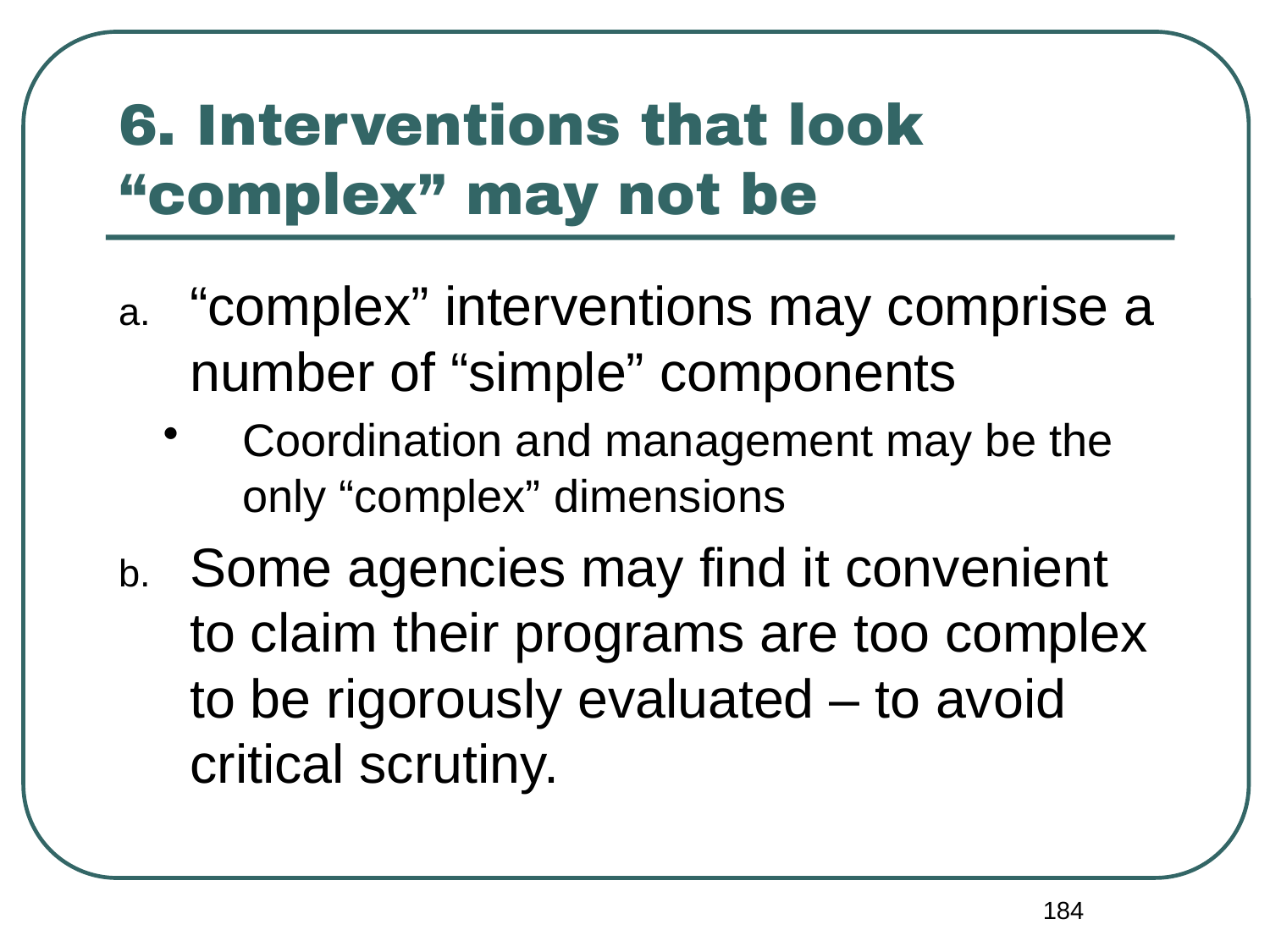

# 6. Interventions that look “complex” may not be
“complex” interventions may comprise a number of “simple” components
Coordination and management may be the only “complex” dimensions
Some agencies may find it convenient to claim their programs are too complex to be rigorously evaluated – to avoid critical scrutiny.
184